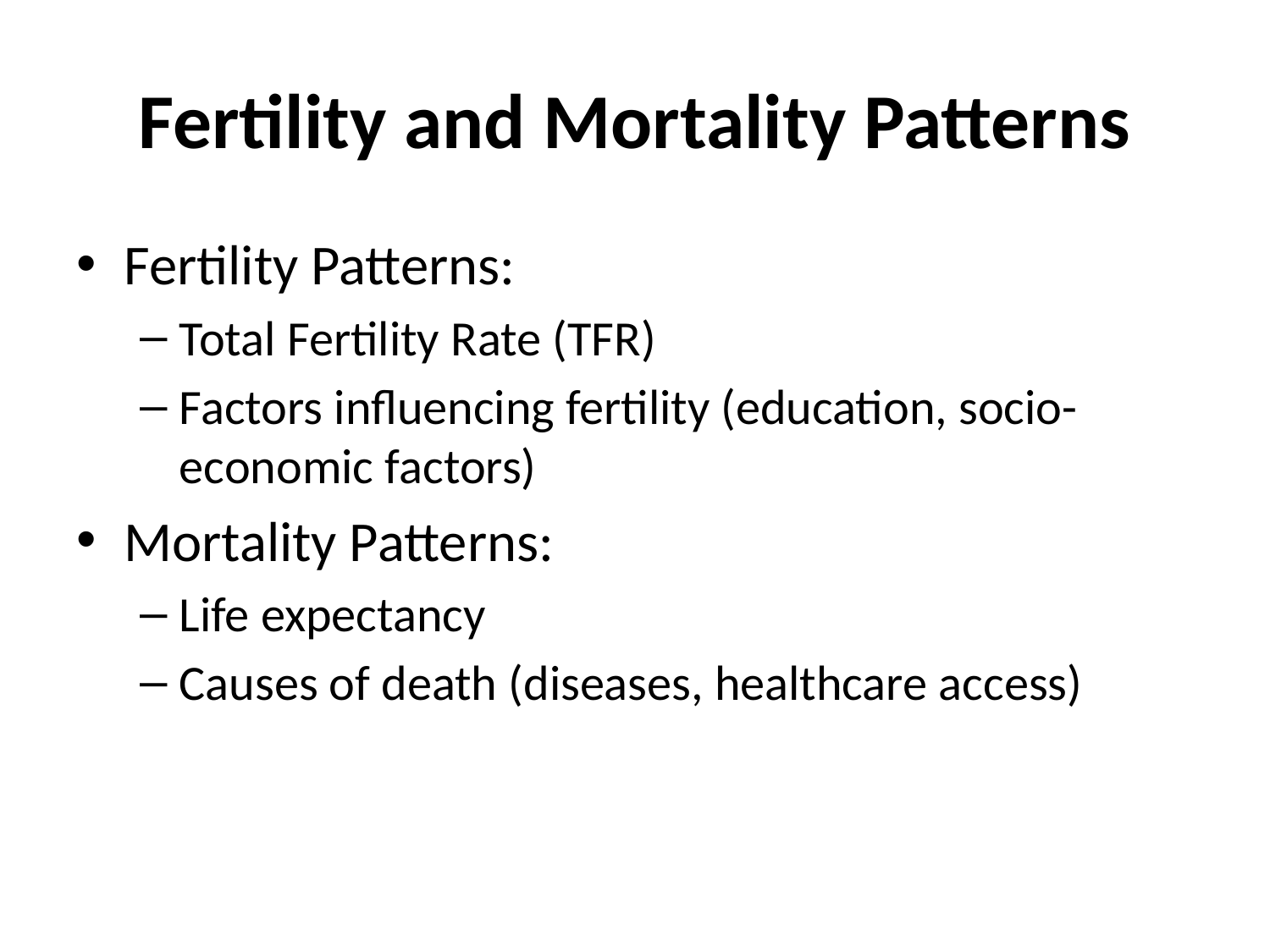

# Fertility and Mortality Patterns
Fertility Patterns:
Total Fertility Rate (TFR)
Factors influencing fertility (education, socio-economic factors)
Mortality Patterns:
Life expectancy
Causes of death (diseases, healthcare access)